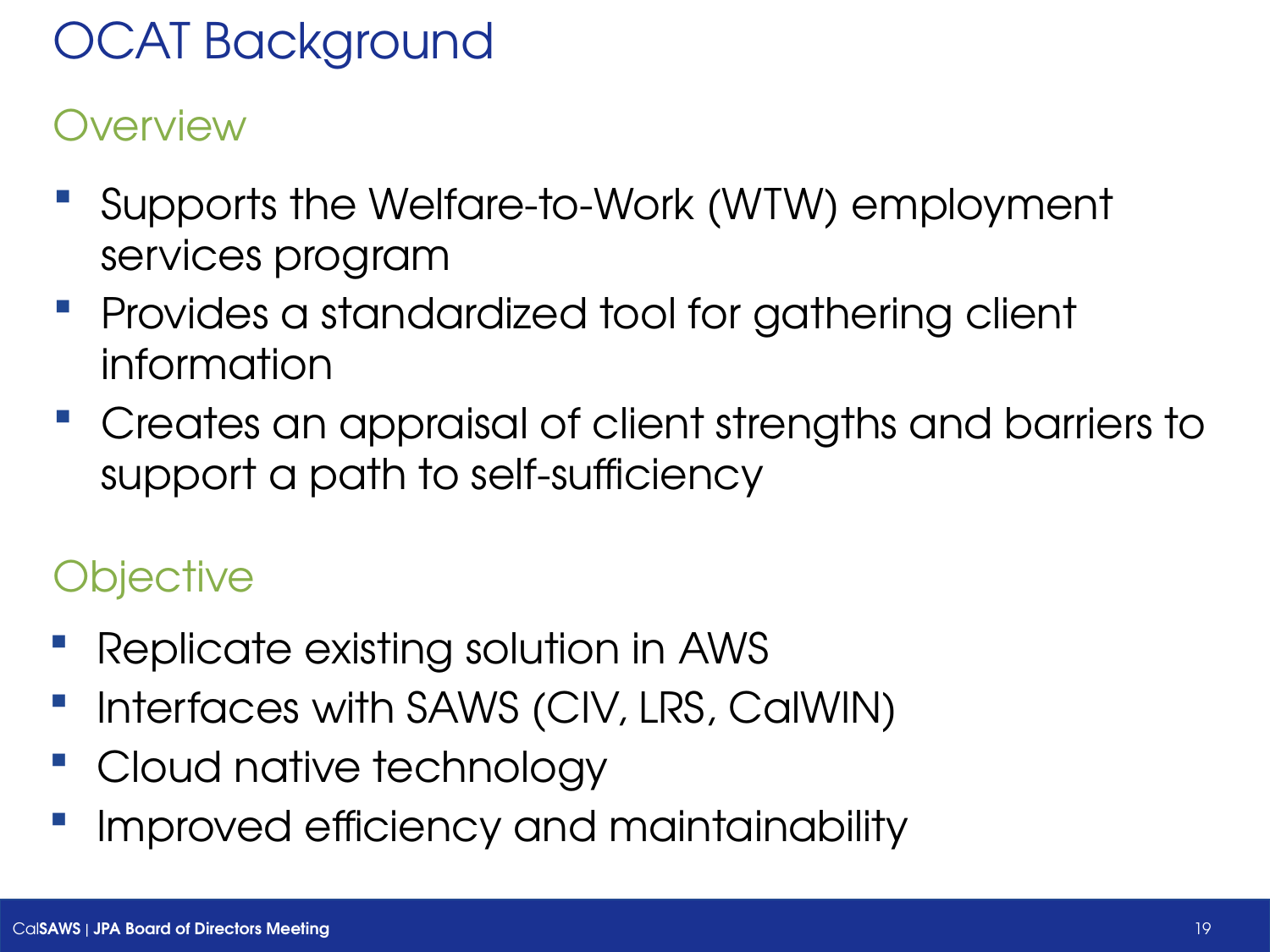

# OCAT Background
Overview
Supports the Welfare-to-Work (WTW) employment services program
Provides a standardized tool for gathering client information
Creates an appraisal of client strengths and barriers to support a path to self-sufficiency

Objective
Replicate existing solution in AWS
Interfaces with SAWS (CIV, LRS, CalWIN)
Cloud native technology
Improved efficiency and maintainability